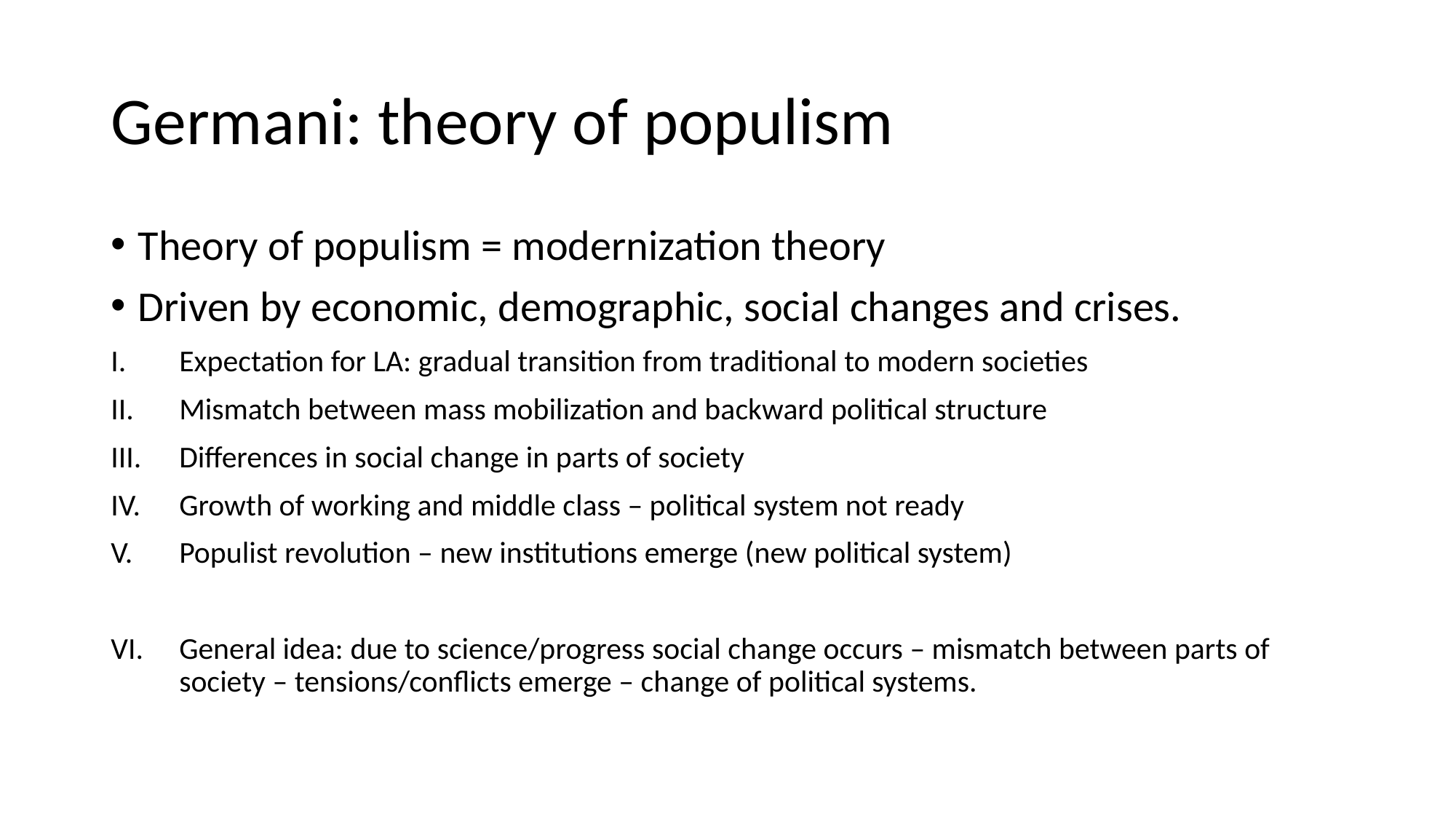

# Germani: theory of populism
Theory of populism = modernization theory
Driven by economic, demographic, social changes and crises.
Expectation for LA: gradual transition from traditional to modern societies
Mismatch between mass mobilization and backward political structure
Differences in social change in parts of society
Growth of working and middle class – political system not ready
Populist revolution – new institutions emerge (new political system)

General idea: due to science/progress social change occurs – mismatch between parts of society – tensions/conflicts emerge – change of political systems.